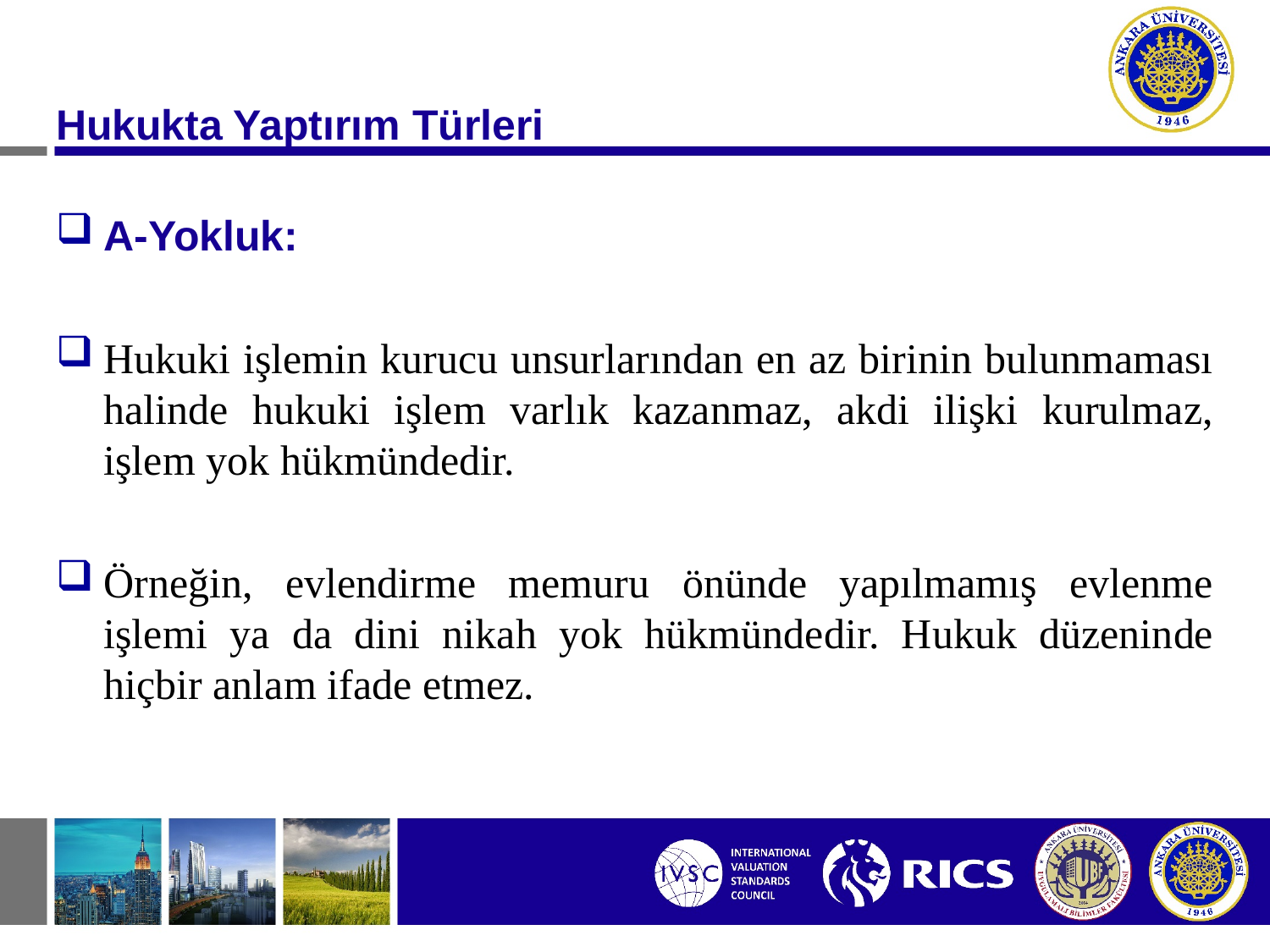

Hukukta Yaptırım Türleri

A-Yokluk:

Hukuki işlemin kurucu unsurlarından en az birinin bulunmaması halinde hukuki işlem varlık kazanmaz, akdi ilişki kurulmaz, işlem yok hükmündedir.

Örneğin, evlendirme memuru önünde yapılmamış evlenme işlemi ya da dini nikah yok hükmündedir. Hukuk düzeninde hiçbir anlam ifade etmez.